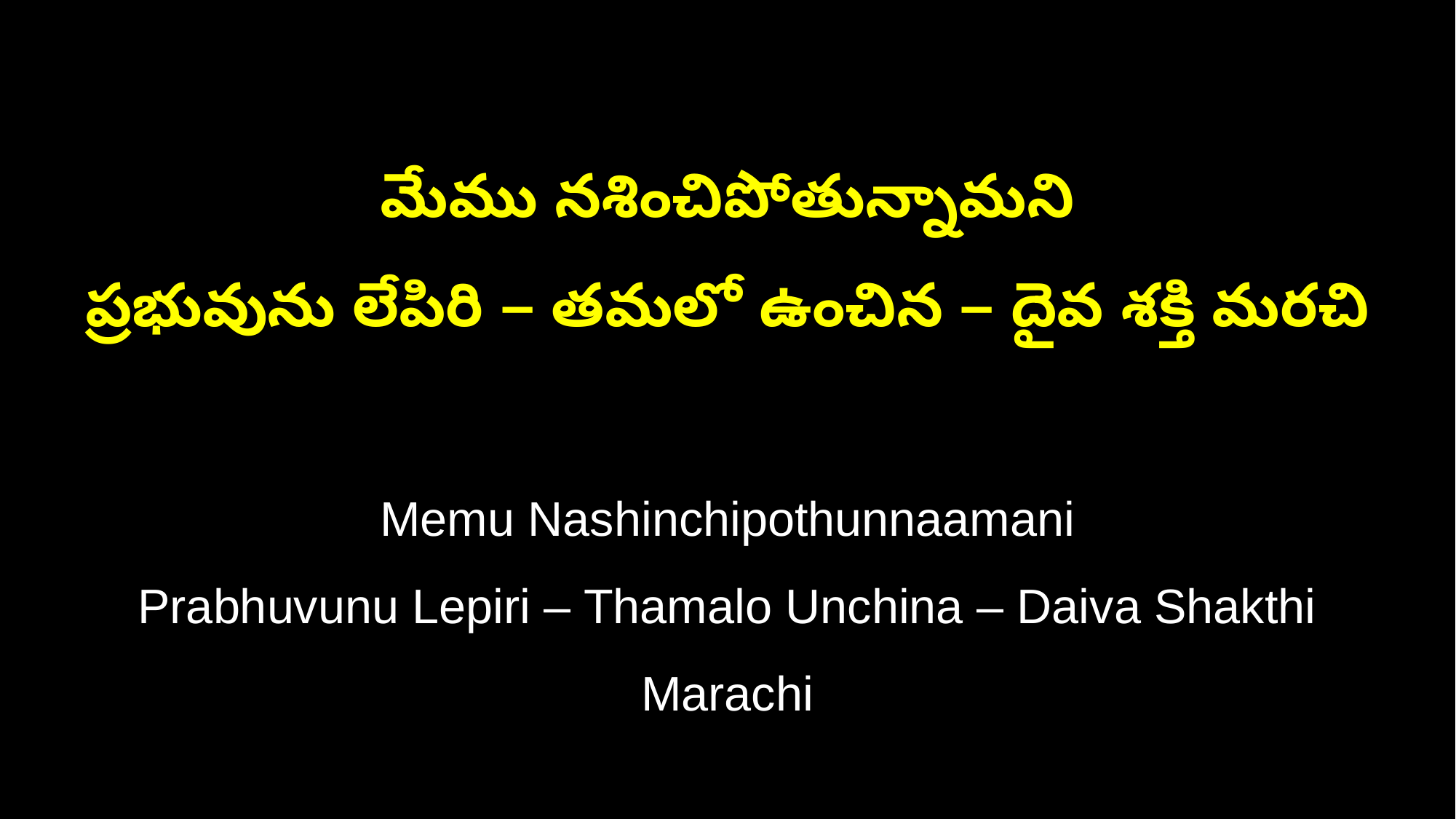

మేము నశించిపోతున్నామని
ప్రభువును లేపిరి – తమలో ఉంచిన – దైవ శక్తి మరచి
Memu Nashinchipothunnaamani
Prabhuvunu Lepiri – Thamalo Unchina – Daiva Shakthi Marachi